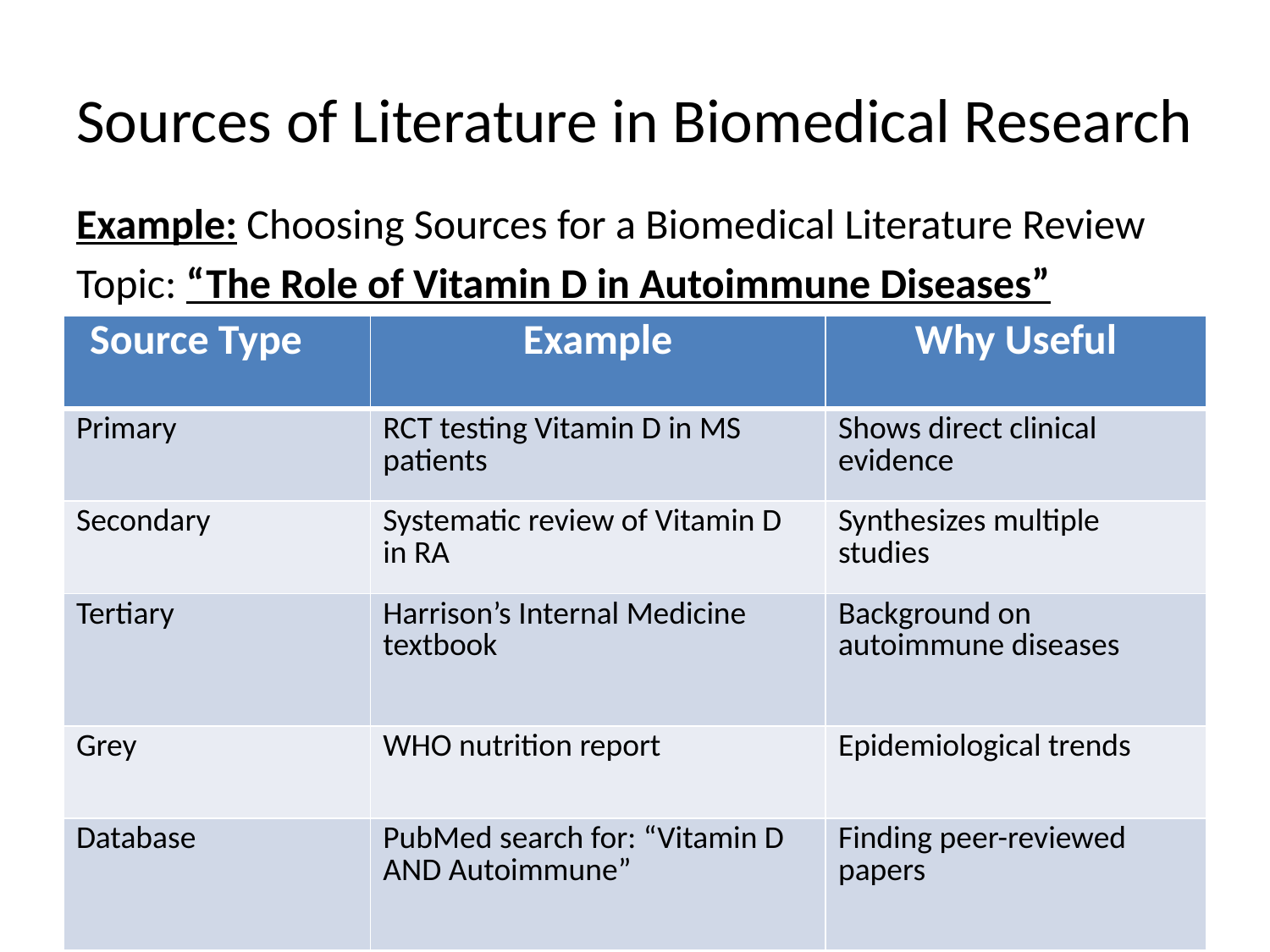

# Sources of Literature in Biomedical Research
Example: Choosing Sources for a Biomedical Literature Review
Topic: “The Role of Vitamin D in Autoimmune Diseases”

| Source Type | Example | Why Useful |
| --- | --- | --- |
| Primary | RCT testing Vitamin D in MS patients | Shows direct clinical evidence |
| Secondary | Systematic review of Vitamin D in RA | Synthesizes multiple studies |
| Tertiary | Harrison’s Internal Medicine textbook | Background on autoimmune diseases |
| Grey | WHO nutrition report | Epidemiological trends |
| Database | PubMed search for: “Vitamin D AND Autoimmune” | Finding peer-reviewed papers |